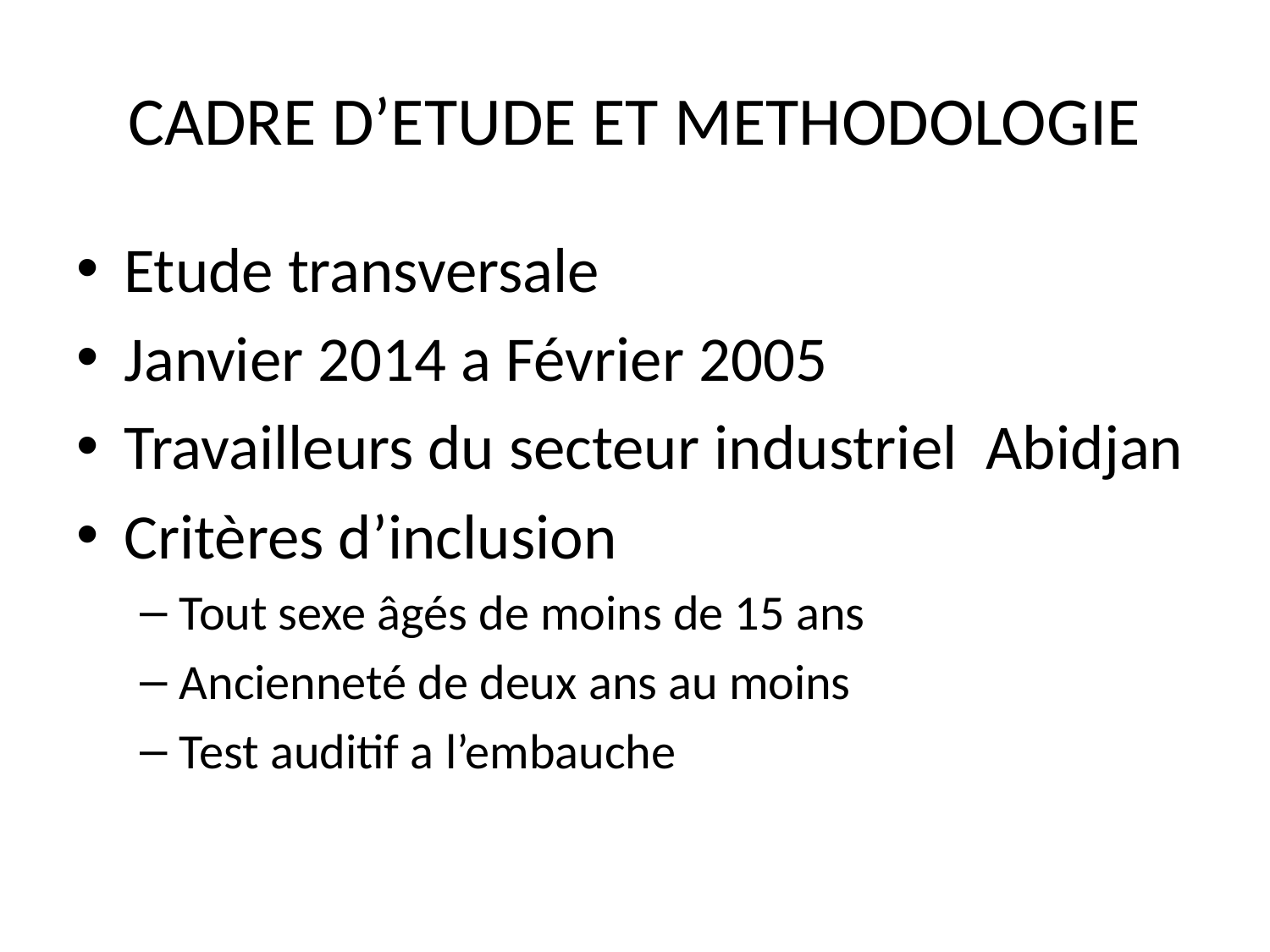

# CADRE D’ETUDE ET METHODOLOGIE
Etude transversale
Janvier 2014 a Février 2005
Travailleurs du secteur industriel  Abidjan
Critères d’inclusion
Tout sexe âgés de moins de 15 ans
Ancienneté de deux ans au moins
Test auditif a l’embauche